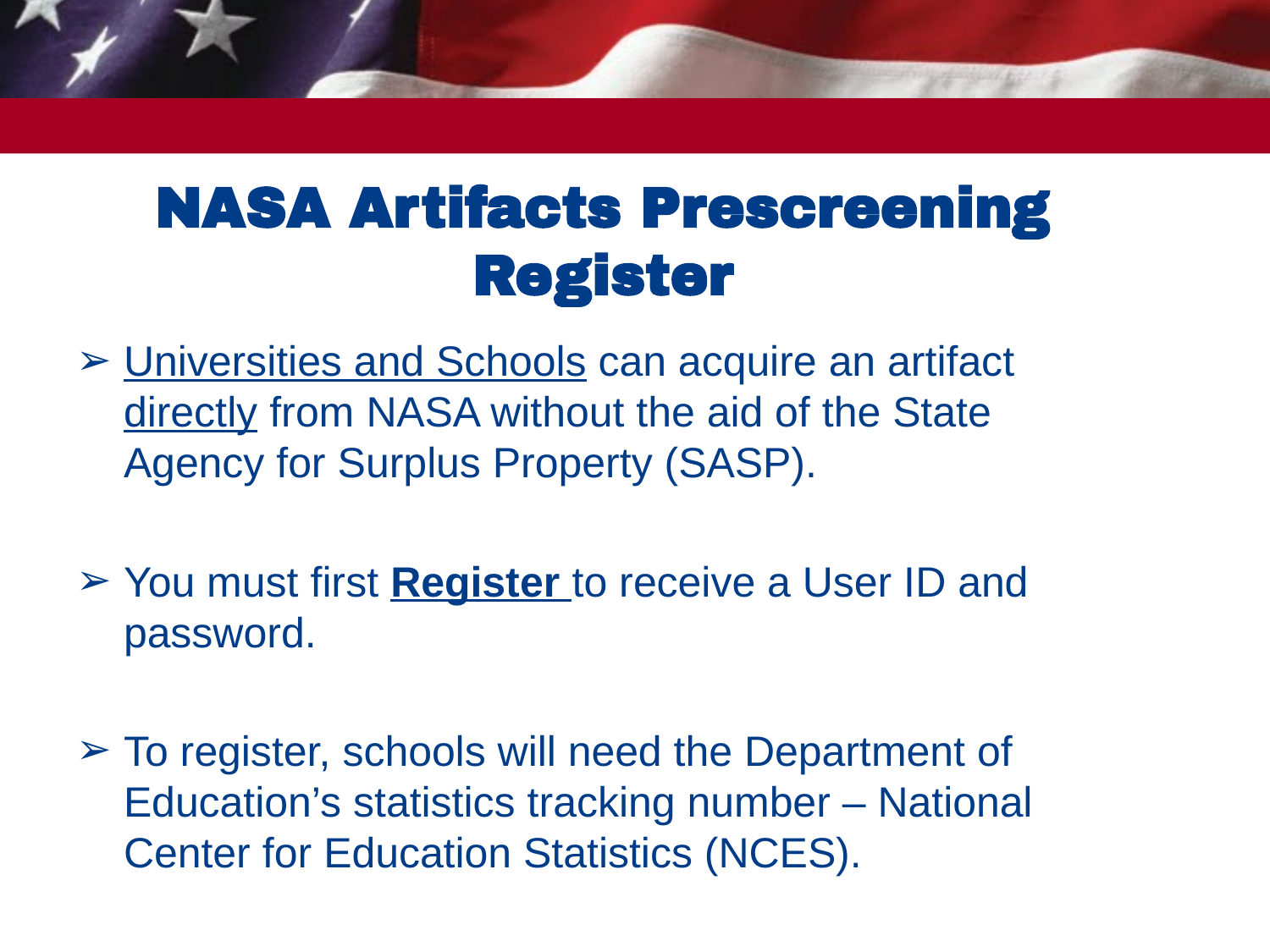

# NASA Artifacts Prescreening Register
Universities and Schools can acquire an artifact directly from NASA without the aid of the State Agency for Surplus Property (SASP).

You must first Register to receive a User ID and password.

To register, schools will need the Department of Education’s statistics tracking number – National Center for Education Statistics (NCES).